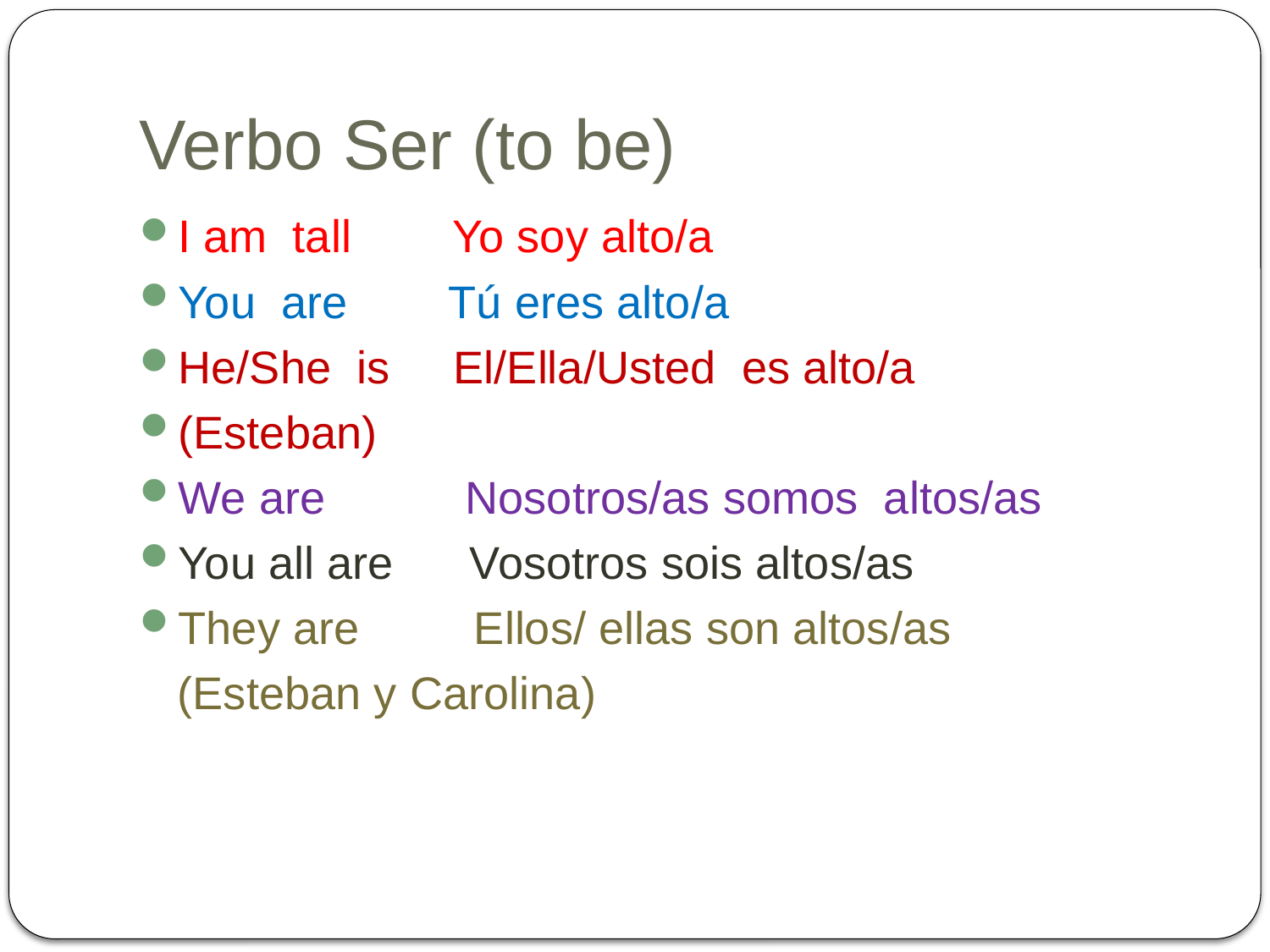

# Verbo Ser (to be)
I am  tall        Yo soy alto/a
You  are        Tú eres alto/a
He/She  is     El/Ella/Usted  es alto/a
(Esteban)
We are           Nosotros/as somos  altos/as
You all are      Vosotros sois altos/as
They are         Ellos/ ellas son altos/as
   (Esteban y Carolina)